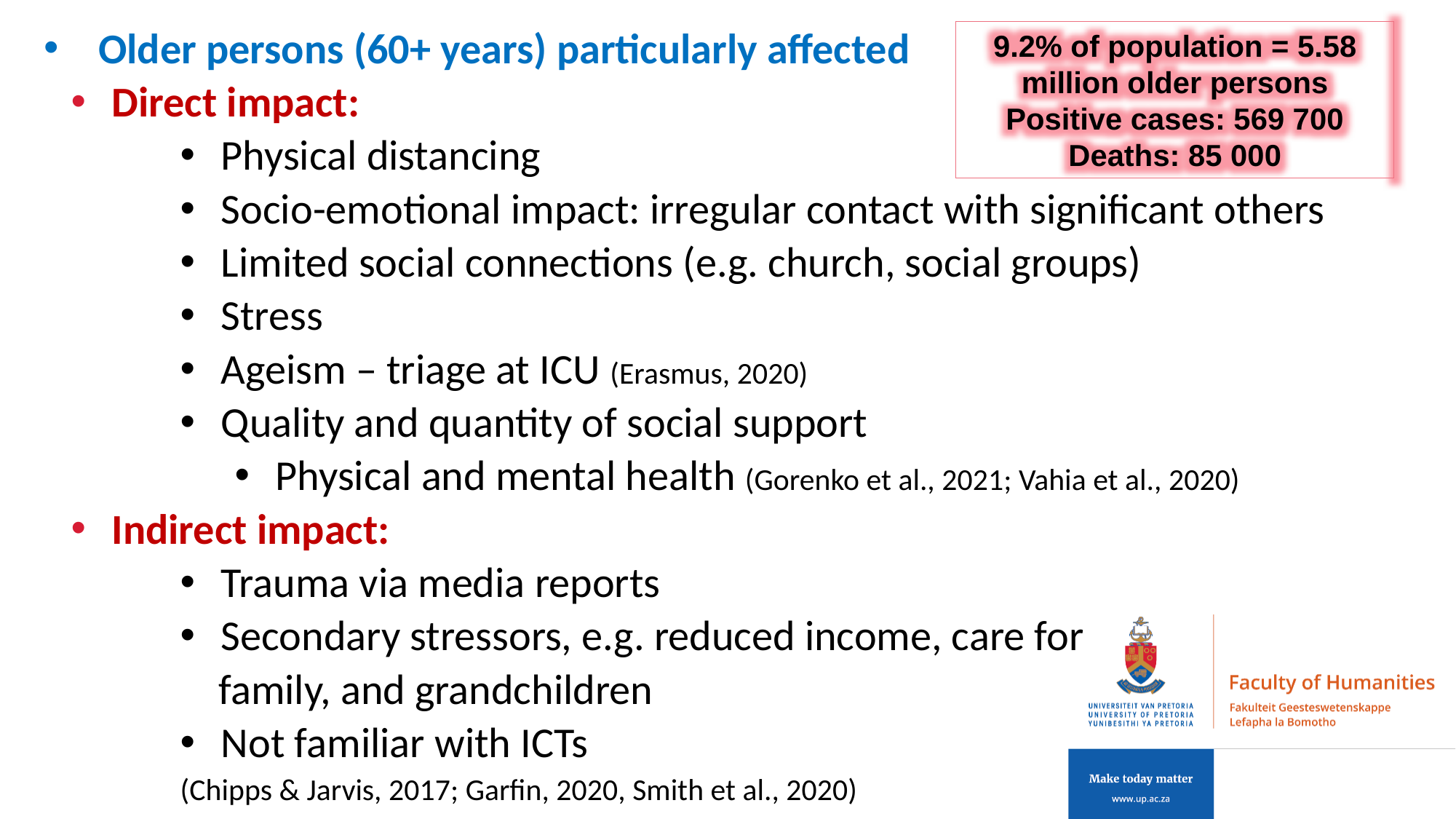

Older persons (60+ years) particularly affected
Direct impact:
Physical distancing
Socio-emotional impact: irregular contact with significant others
Limited social connections (e.g. church, social groups)
Stress
Ageism – triage at ICU (Erasmus, 2020)
Quality and quantity of social support
Physical and mental health (Gorenko et al., 2021; Vahia et al., 2020)
Indirect impact:
Trauma via media reports
Secondary stressors, e.g. reduced income, care for
    family, and grandchildren
Not familiar with ICTs
(Chipps & Jarvis, 2017; Garfin, 2020, Smith et al., 2020)

9.2% of population = 5.58 million older persons
Positive cases: 569 700
Deaths: 85 000